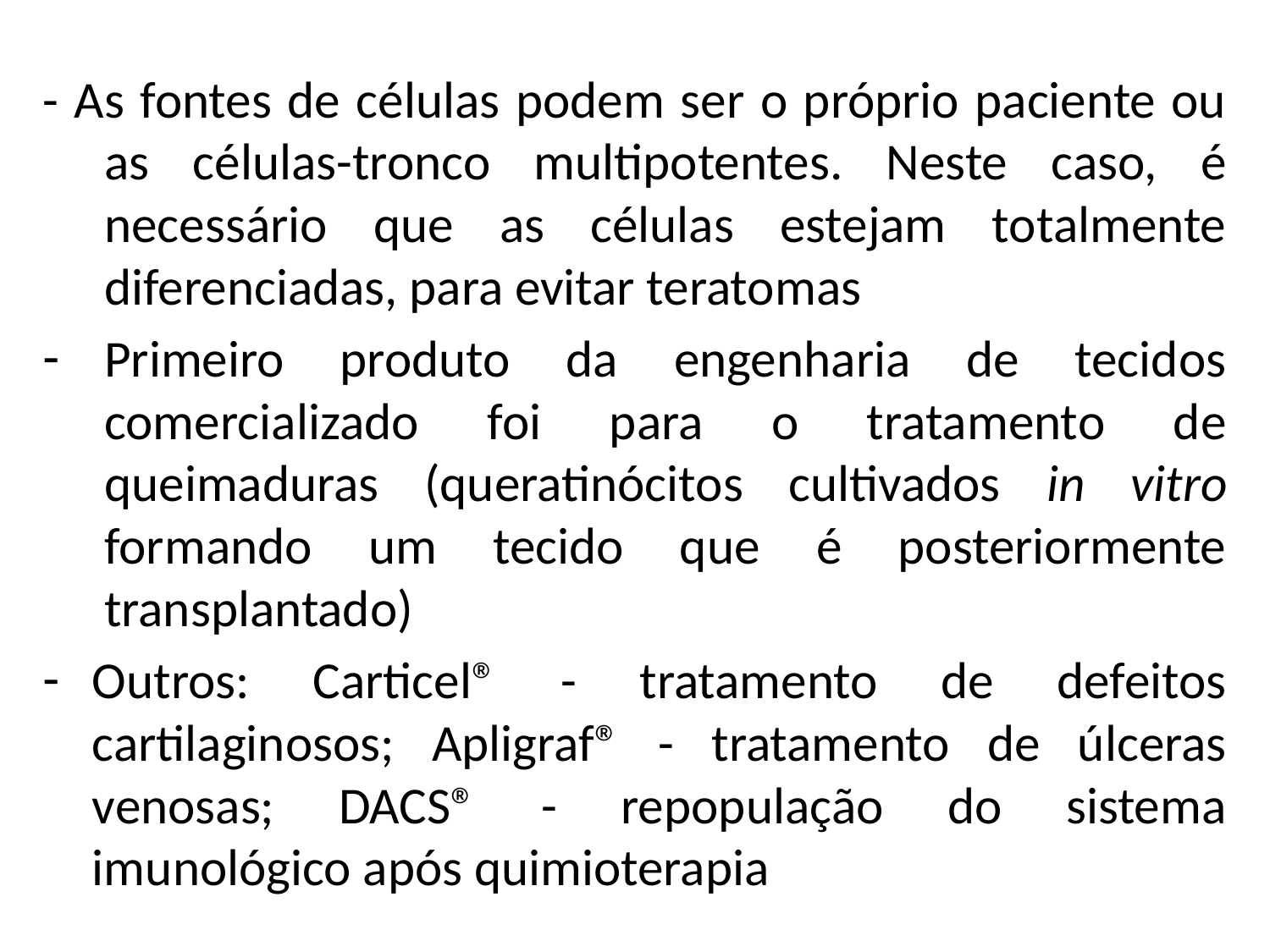

- As fontes de células podem ser o próprio paciente ou as células-tronco multipotentes. Neste caso, é necessário que as células estejam totalmente diferenciadas, para evitar teratomas
Primeiro produto da engenharia de tecidos comercializado foi para o tratamento de queimaduras (queratinócitos cultivados in vitro formando um tecido que é posteriormente transplantado)
Outros: Carticel® - tratamento de defeitos cartilaginosos; Apligraf® - tratamento de úlceras venosas; DACS® - repopulação do sistema imunológico após quimioterapia